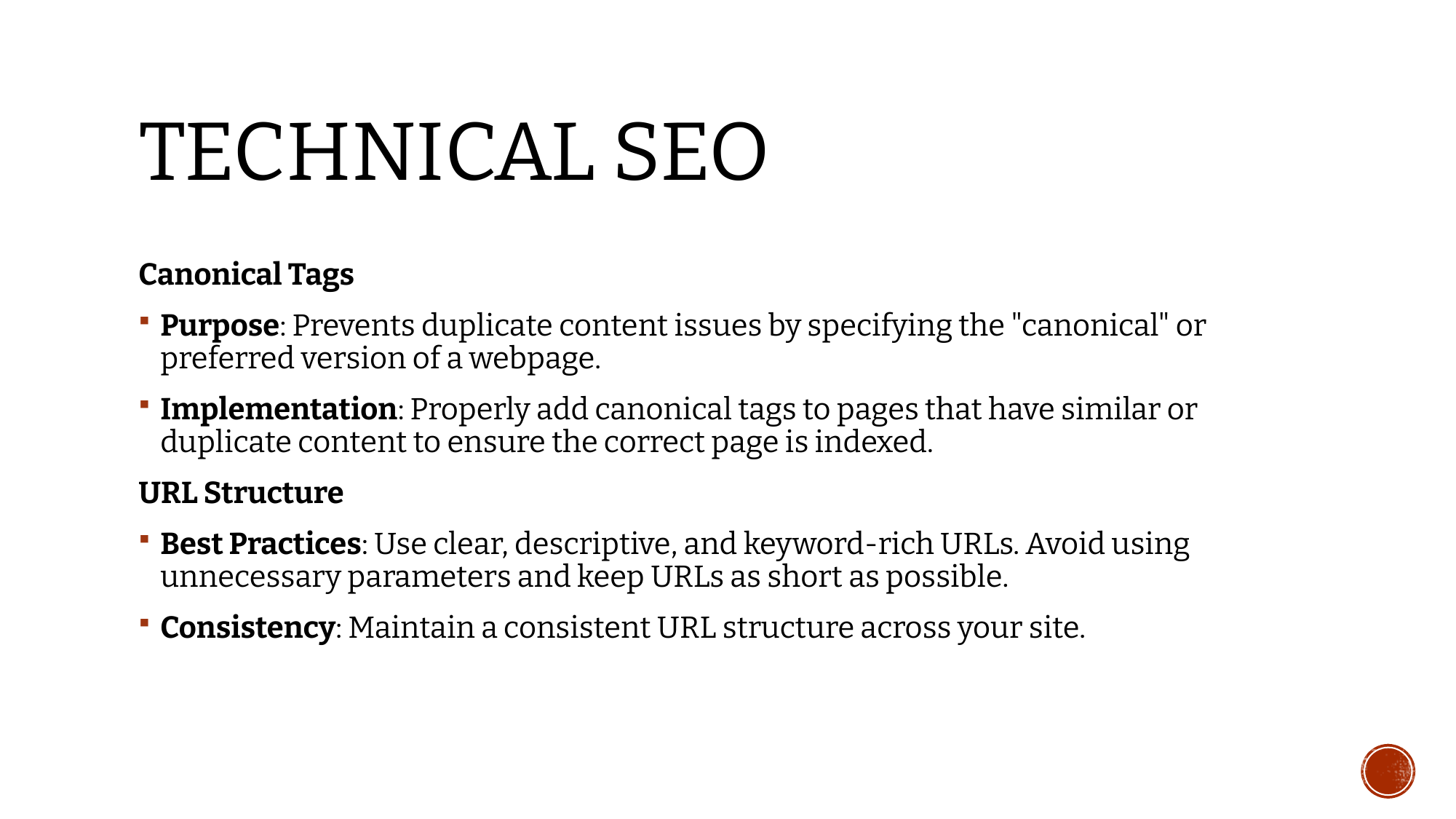

# Technical SEO
Canonical Tags
Purpose: Prevents duplicate content issues by specifying the "canonical" or preferred version of a webpage.
Implementation: Properly add canonical tags to pages that have similar or duplicate content to ensure the correct page is indexed.
URL Structure
Best Practices: Use clear, descriptive, and keyword-rich URLs. Avoid using unnecessary parameters and keep URLs as short as possible.
Consistency: Maintain a consistent URL structure across your site.